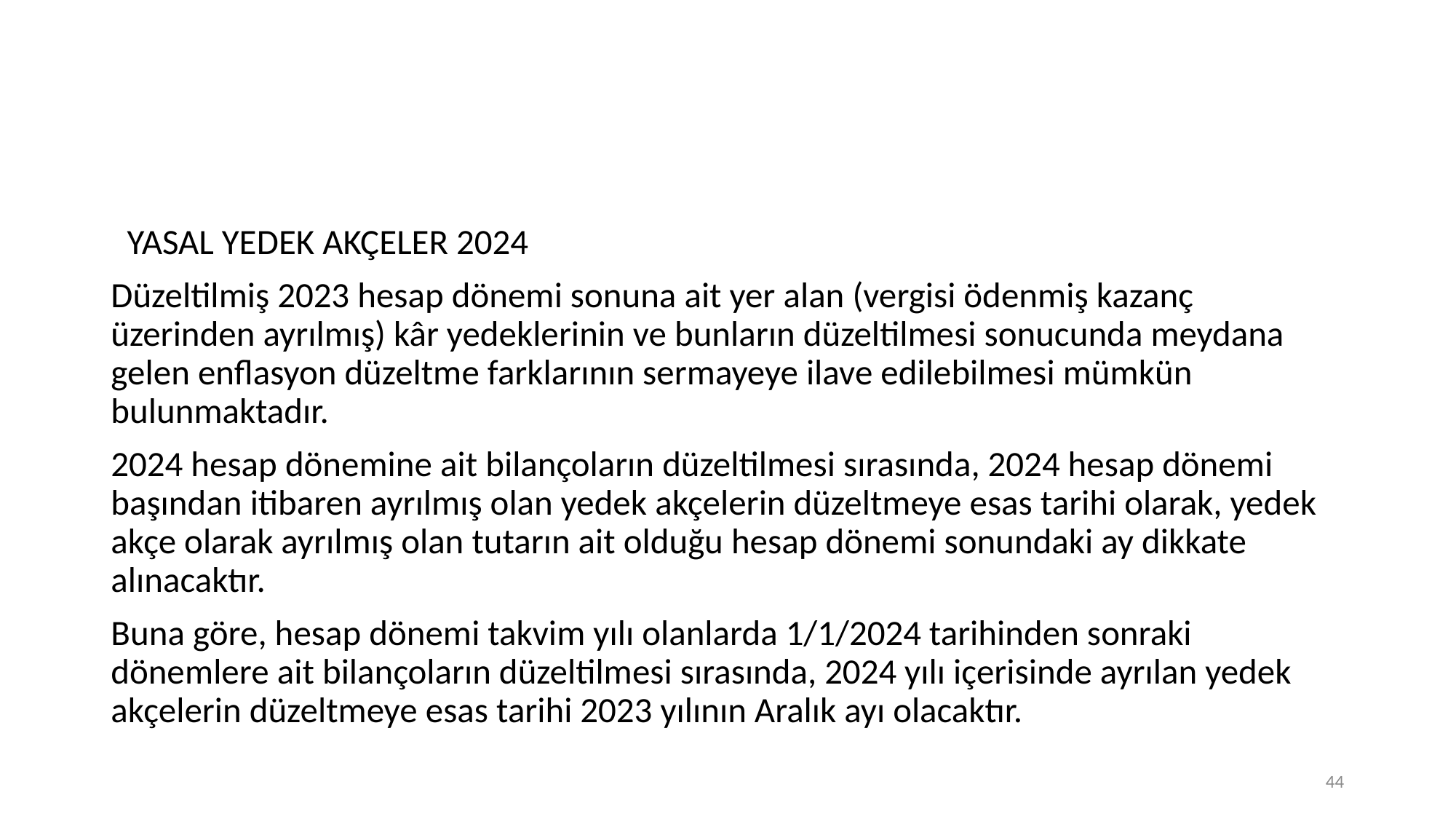

YASAL YEDEK AKÇELER 2024
Düzeltilmiş 2023 hesap dönemi sonuna ait yer alan (vergisi ödenmiş kazanç üzerinden ayrılmış) kâr yedeklerinin ve bunların düzeltilmesi sonucunda meydana gelen enflasyon düzeltme farklarının sermayeye ilave edilebilmesi mümkün bulunmaktadır.
2024 hesap dönemine ait bilançoların düzeltilmesi sırasında, 2024 hesap dönemi başından itibaren ayrılmış olan yedek akçelerin düzeltmeye esas tarihi olarak, yedek akçe olarak ayrılmış olan tutarın ait olduğu hesap dönemi sonundaki ay dikkate alınacaktır.
Buna göre, hesap dönemi takvim yılı olanlarda 1/1/2024 tarihinden sonraki dönemlere ait bilançoların düzeltilmesi sırasında, 2024 yılı içerisinde ayrılan yedek akçelerin düzeltmeye esas tarihi 2023 yılının Aralık ayı olacaktır.

44